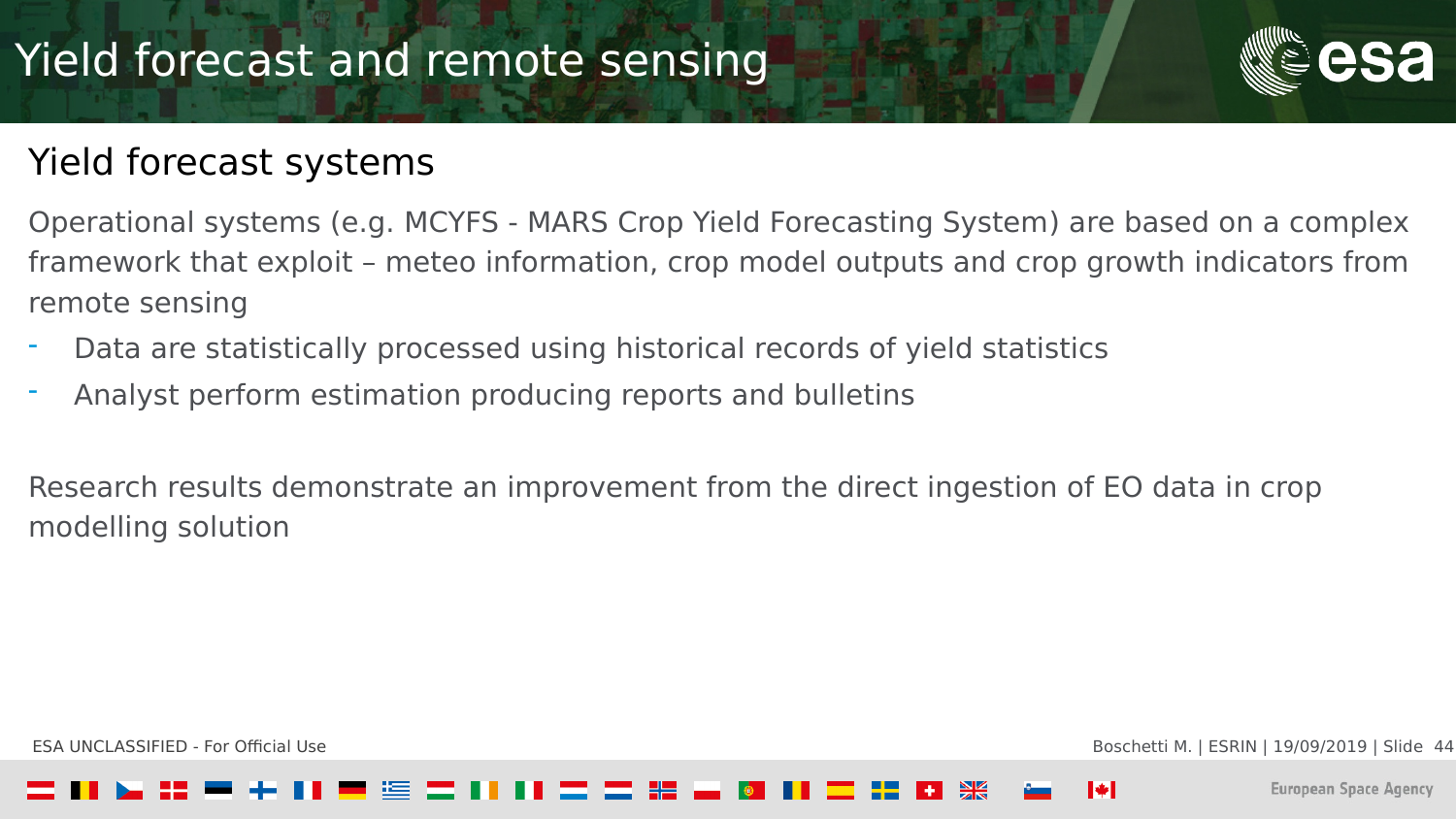

Yield forecast and remote sensing
Yield forecast systems
Operational systems (e.g. MCYFS - MARS Crop Yield Forecasting System) are based on a complex framework that exploit – meteo information, crop model outputs and crop growth indicators from remote sensing
Data are statistically processed using historical records of yield statistics
Analyst perform estimation producing reports and bulletins

Research results demonstrate an improvement from the direct ingestion of EO data in crop modelling solution